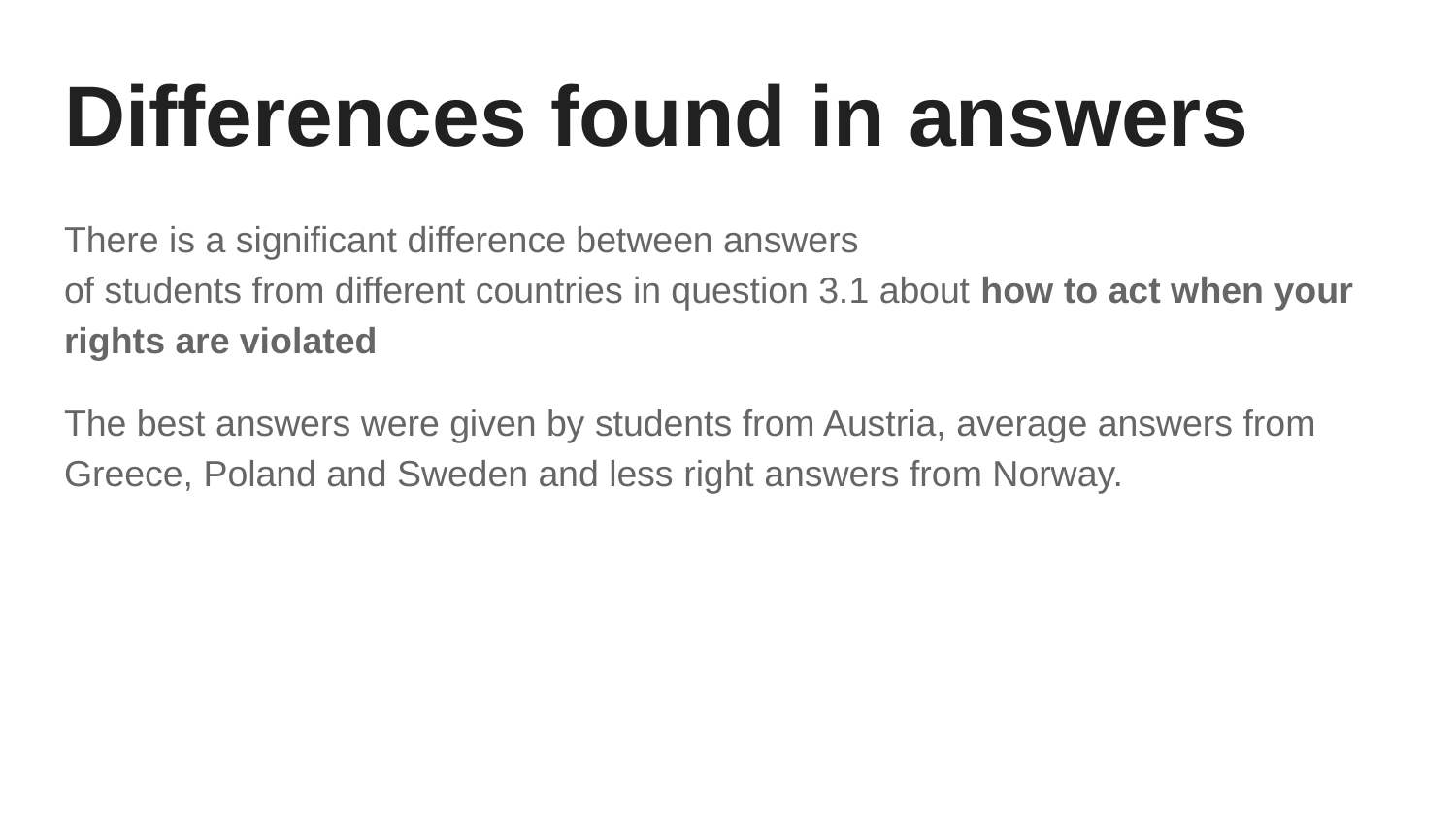

# Differences found in answers
There is a significant difference between answers of students from different countries in question 3.1 about how to act when your rights are violated
The best answers were given by students from Austria, average answers from Greece, Poland and Sweden and less right answers from Norway.